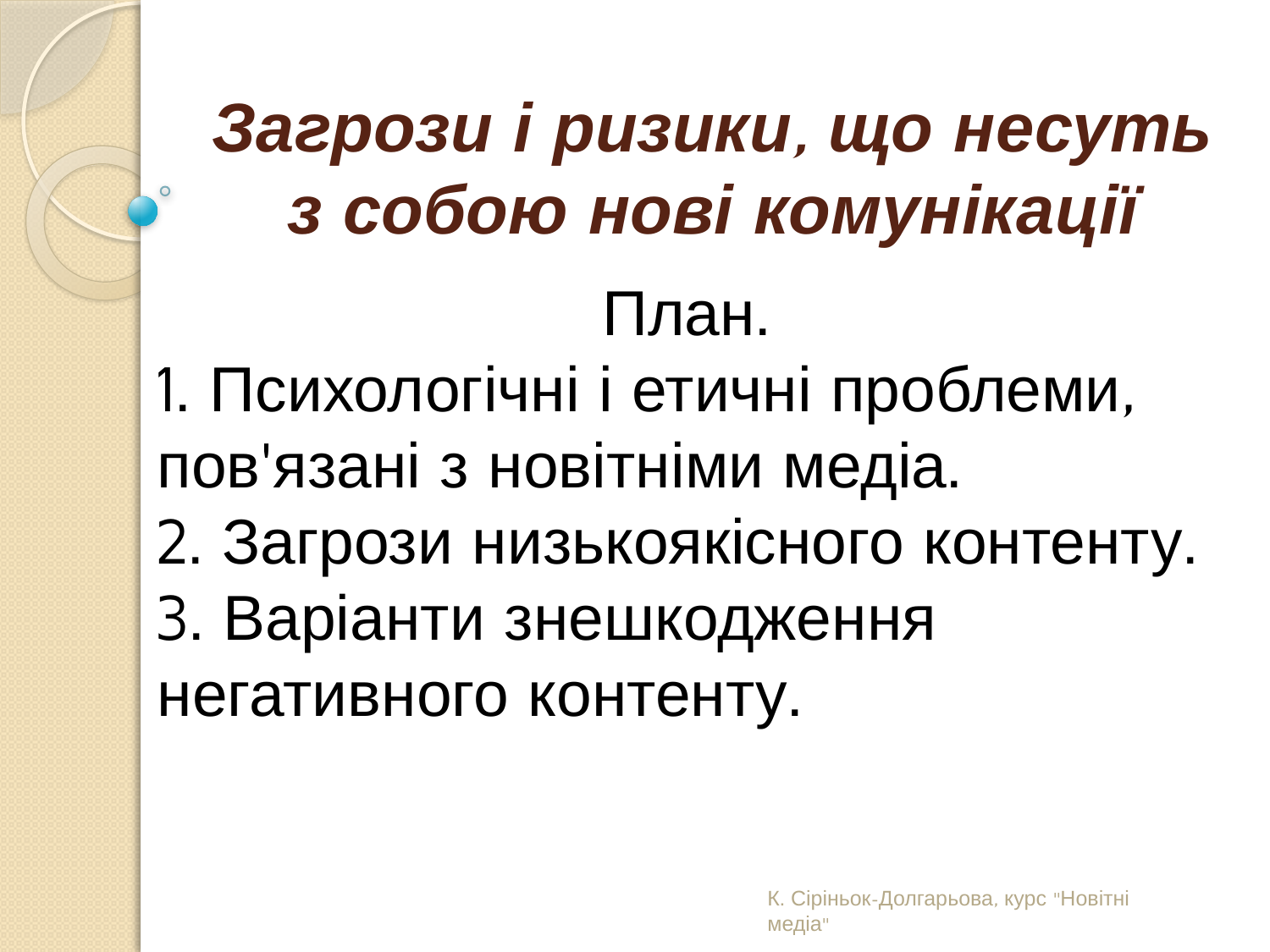

# Загрози і ризики, що несуть з собою нові комунікації
План.
1. Психологічні і етичні проблеми, пов'язані з новітніми медіа.
2. Загрози низькоякісного контенту.
3. Варіанти знешкодження негативного контенту.

К. Сіріньок-Долгарьова, курс "Новітні медіа"